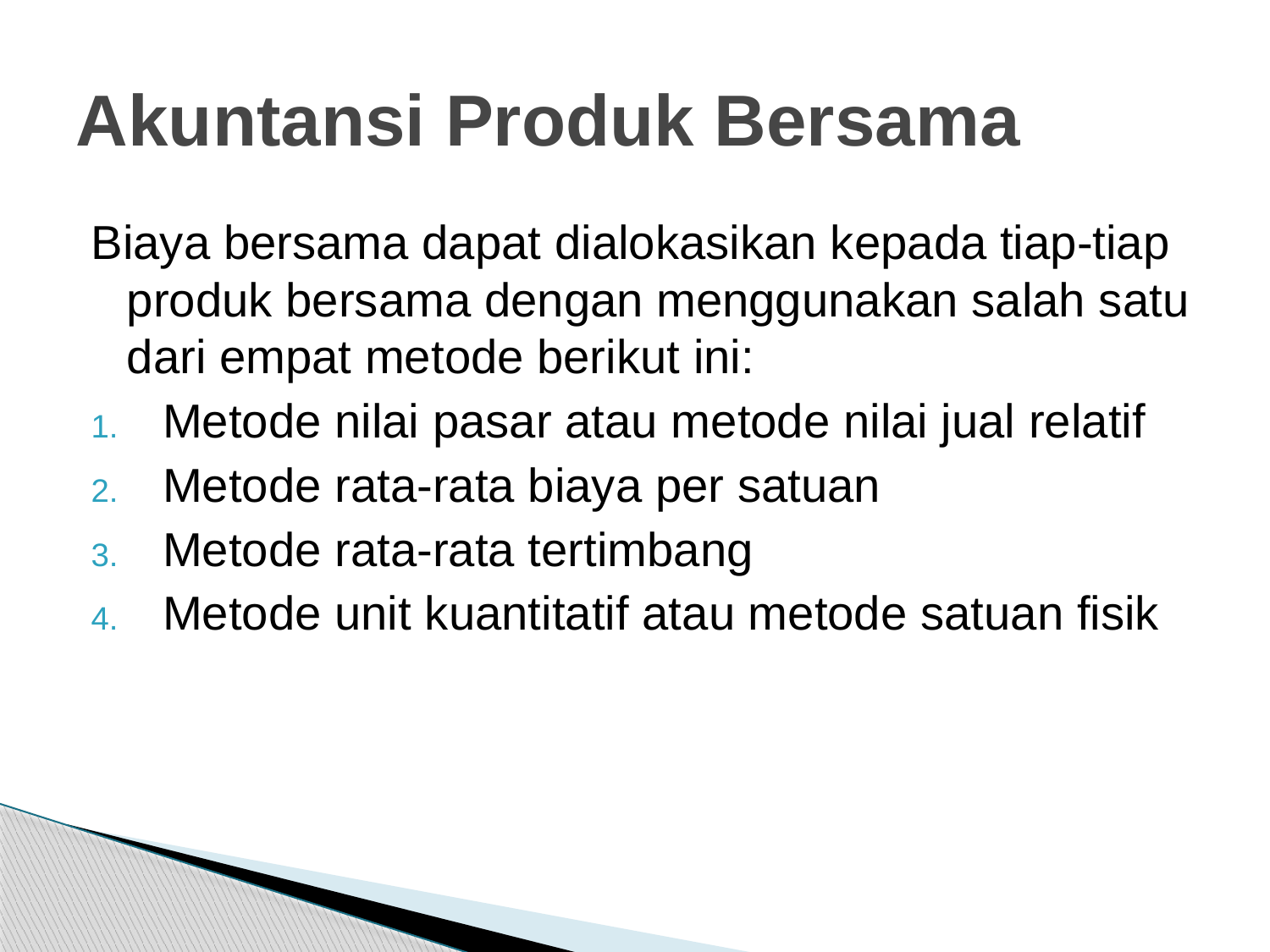

# Akuntansi Produk Bersama
Biaya bersama dapat dialokasikan kepada tiap-tiap produk bersama dengan menggunakan salah satu dari empat metode berikut ini:
Metode nilai pasar atau metode nilai jual relatif
Metode rata-rata biaya per satuan
Metode rata-rata tertimbang
Metode unit kuantitatif atau metode satuan fisik